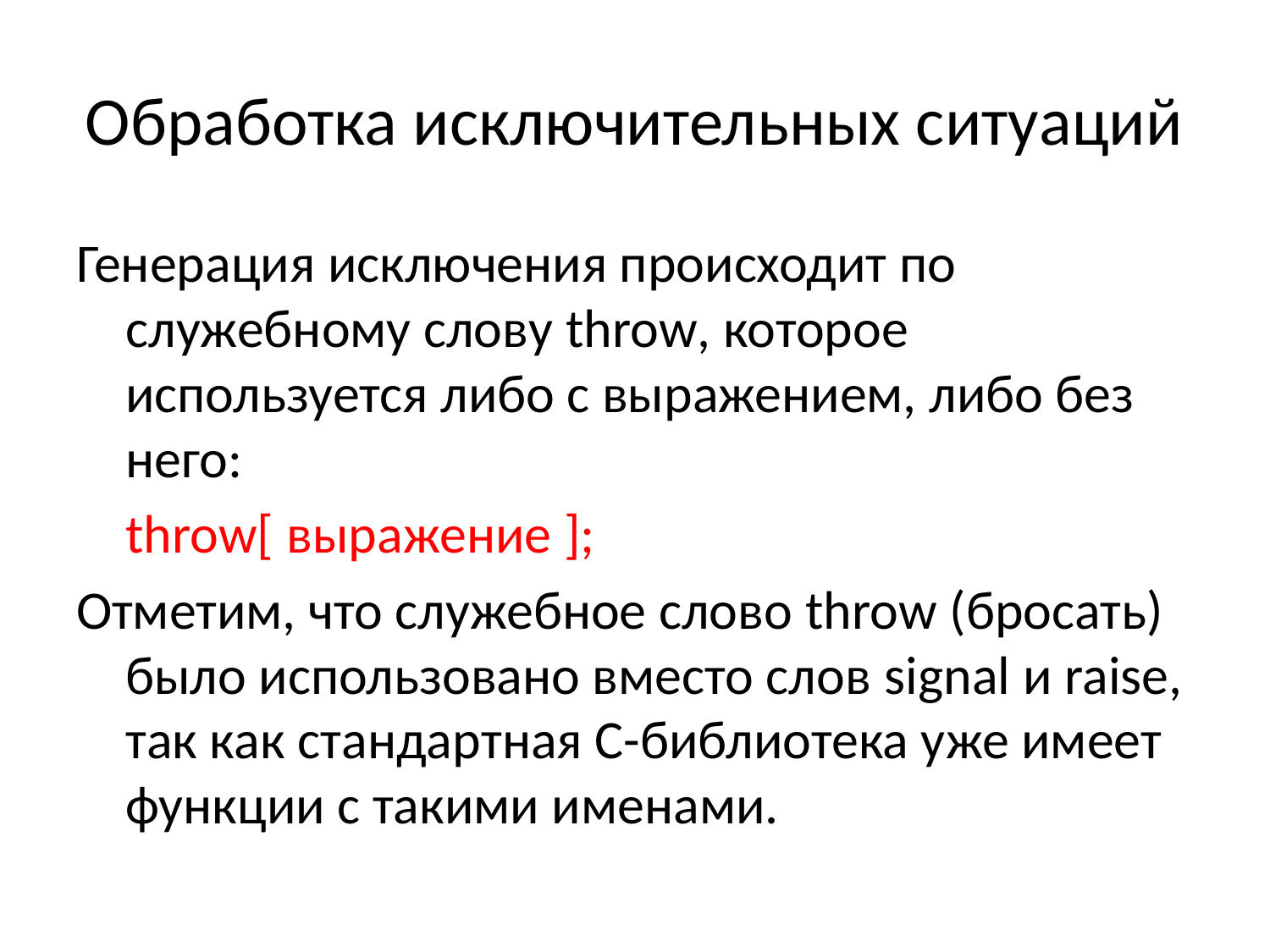

# Обработка исключительных ситуаций
Генерация исключения происходит по служебному слову throw, которое  используется либо с выражением, либо без него:
	throw[ выражение ];
Отметим, что служебное слово throw (бросать) было использовано вместо слов signal и raise, так как стандартная С-библиотека уже имеет функции с такими именами.